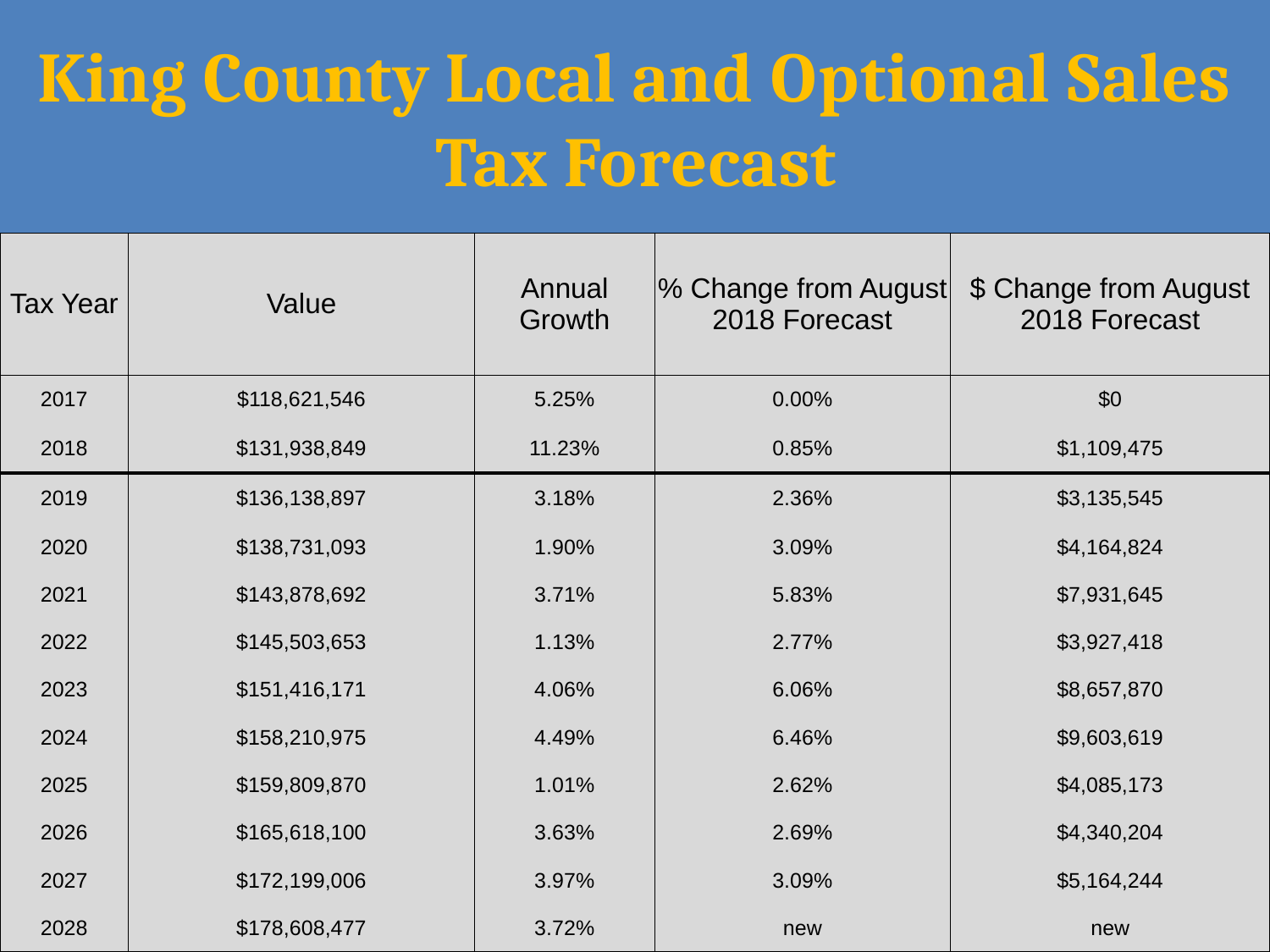

# King County Local and Optional Sales Tax Forecast

| Tax Year | Value | Annual Growth | % Change from August 2018 Forecast | $ Change from August 2018 Forecast |
| --- | --- | --- | --- | --- |
| 2017 | $118,621,546 | 5.25% | 0.00% | $0 |
| 2018 | $131,938,849 | 11.23% | 0.85% | $1,109,475 |
| 2019 | $136,138,897 | 3.18% | 2.36% | $3,135,545 |
| 2020 | $138,731,093 | 1.90% | 3.09% | $4,164,824 |
| 2021 | $143,878,692 | 3.71% | 5.83% | $7,931,645 |
| 2022 | $145,503,653 | 1.13% | 2.77% | $3,927,418 |
| 2023 | $151,416,171 | 4.06% | 6.06% | $8,657,870 |
| 2024 | $158,210,975 | 4.49% | 6.46% | $9,603,619 |
| 2025 | $159,809,870 | 1.01% | 2.62% | $4,085,173 |
| 2026 | $165,618,100 | 3.63% | 2.69% | $4,340,204 |
| 2027 | $172,199,006 | 3.97% | 3.09% | $5,164,244 |
| 2028 | $178,608,477 | 3.72% | new | new |